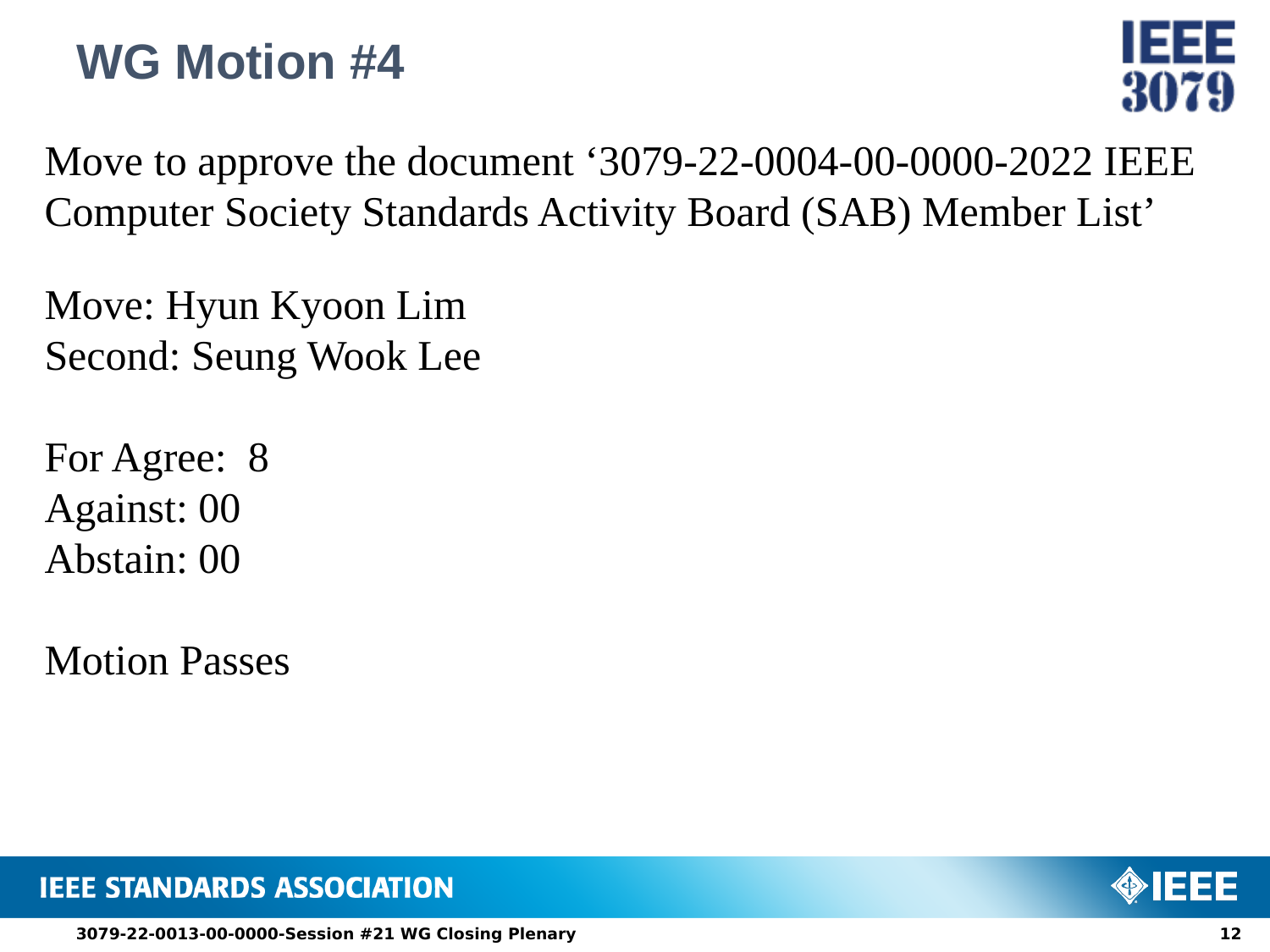

# WG Motion #4
Move to approve the document ‘3079-22-0004-00-0000-2022 IEEE Computer Society Standards Activity Board (SAB) Member List’

Move: Hyun Kyoon Lim
Second: Seung Wook Lee

For Agree:  8
Against: 00
Abstain: 00

Motion Passes
3079-22-0013-00-0000-Session #21 WG Closing Plenary
12